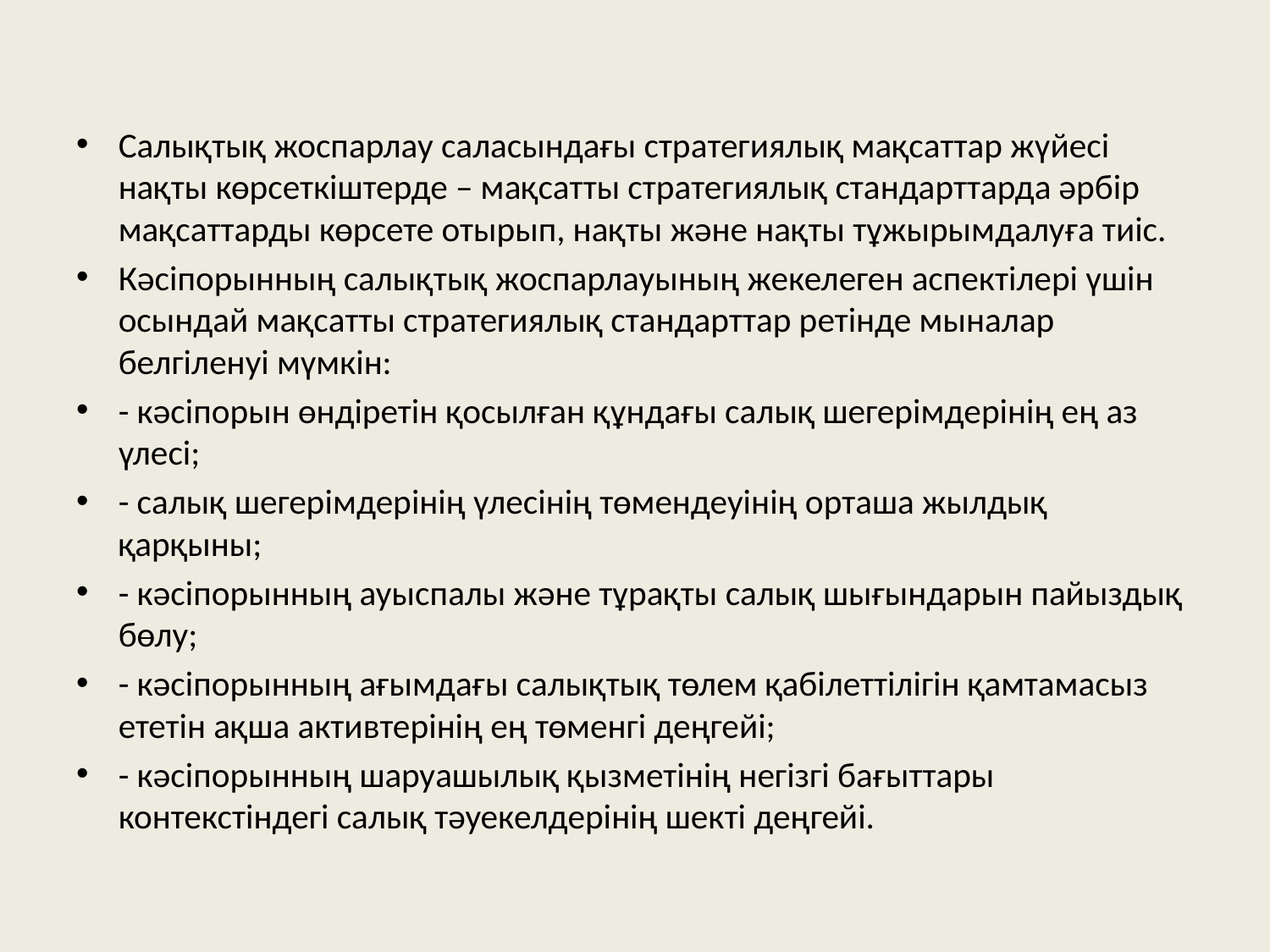

Салықтық жоспарлау саласындағы стратегиялық мақсаттар жүйесі нақты көрсеткіштерде – мақсатты стратегиялық стандарттарда әрбір мақсаттарды көрсете отырып, нақты және нақты тұжырымдалуға тиіс.
Кәсіпорынның салықтық жоспарлауының жекелеген аспектілері үшін осындай мақсатты стратегиялық стандарттар ретінде мыналар белгіленуі мүмкін:
- кәсіпорын өндіретін қосылған құндағы салық шегерімдерінің ең аз үлесі;
- салық шегерімдерінің үлесінің төмендеуінің орташа жылдық қарқыны;
- кәсіпорынның ауыспалы және тұрақты салық шығындарын пайыздық бөлу;
- кәсіпорынның ағымдағы салықтық төлем қабілеттілігін қамтамасыз ететін ақша активтерінің ең төменгі деңгейі;
- кәсіпорынның шаруашылық қызметінің негізгі бағыттары контекстіндегі салық тәуекелдерінің шекті деңгейі.